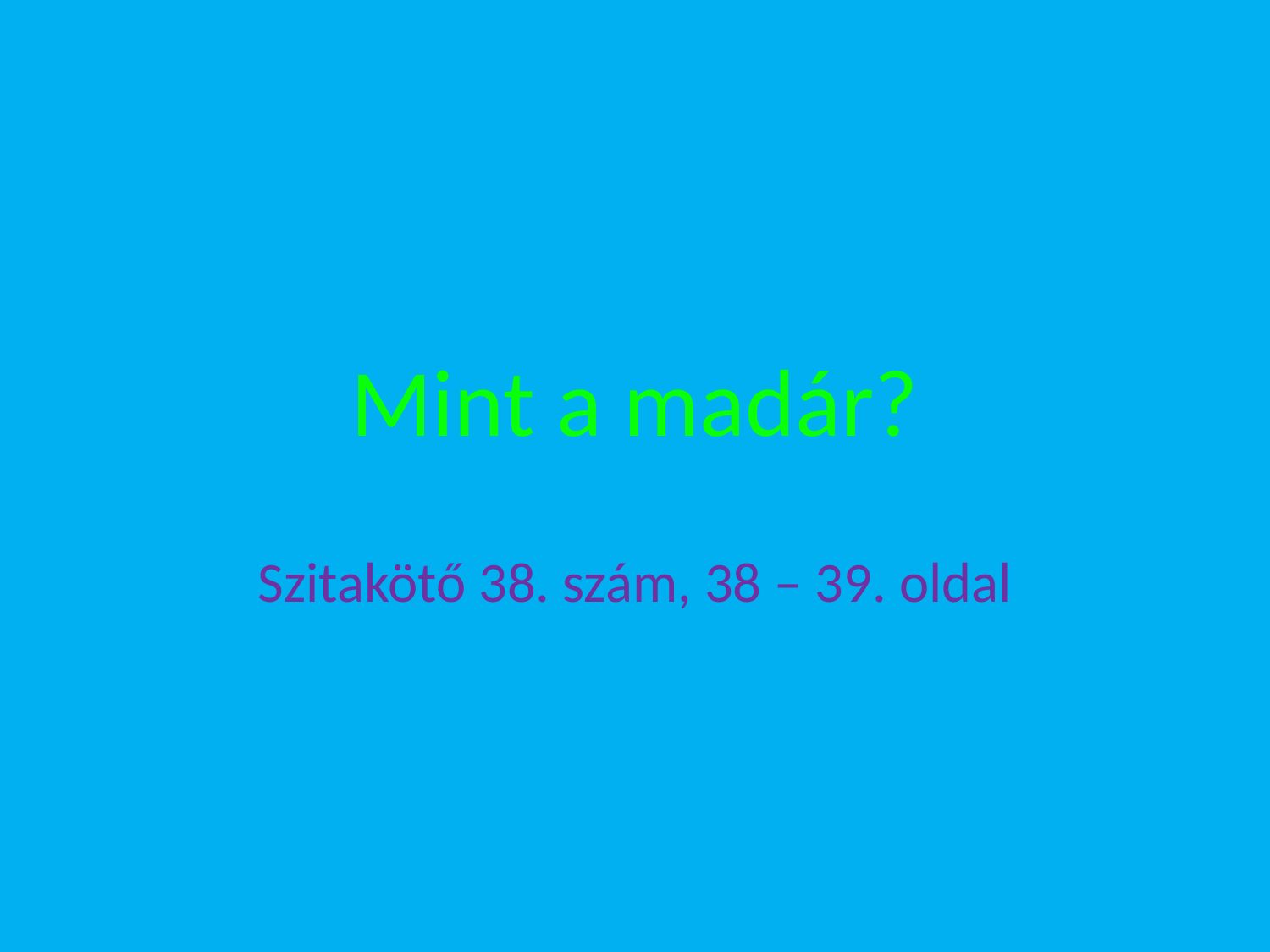

# Mint a madár?
Szitakötő 38. szám, 38 – 39. oldal